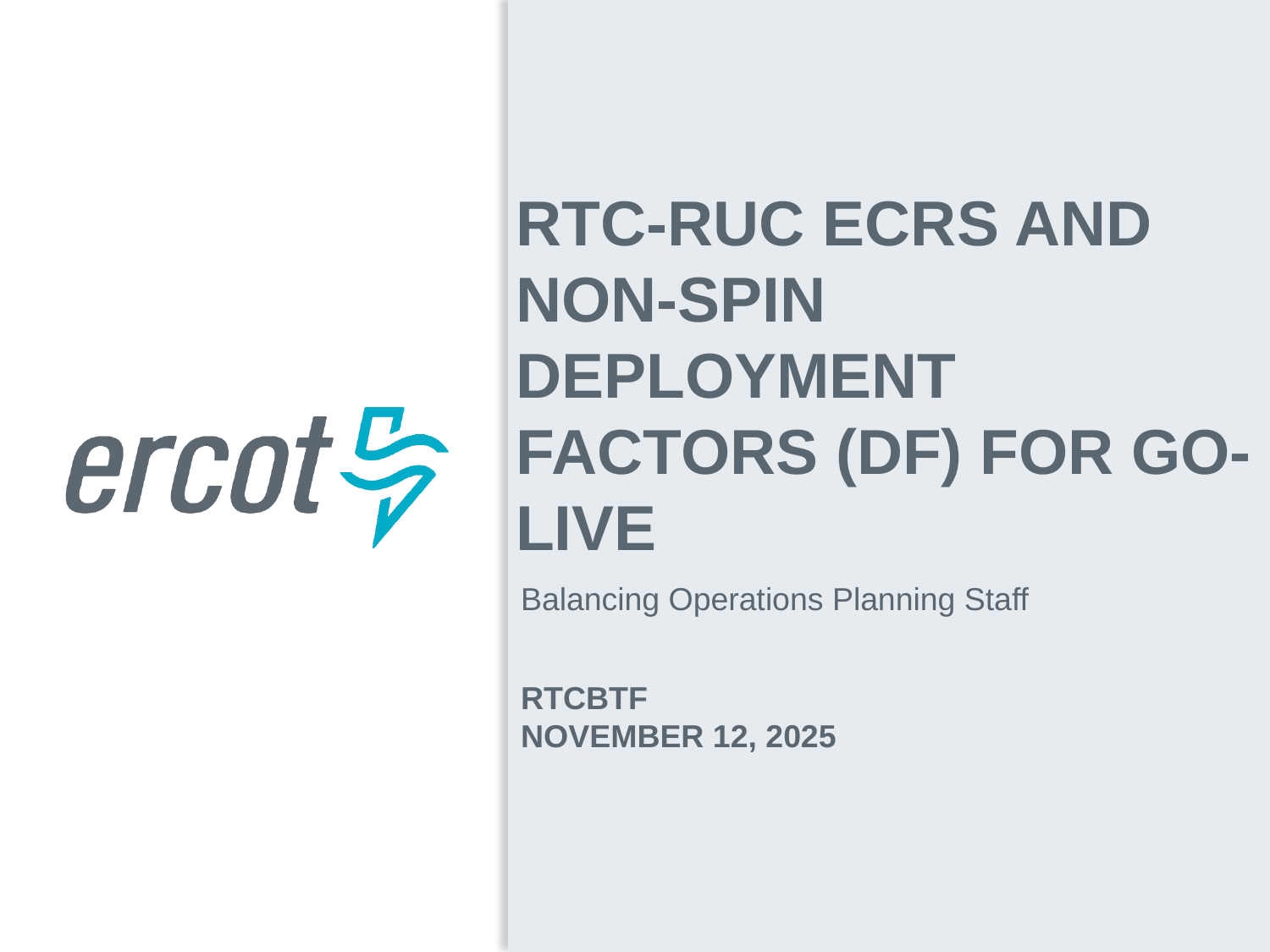

RTC-RUC ECRS and Non-Spin Deployment Factors (DF) for Go-Live
Balancing Operations Planning Staff
RTCBTF
November 12, 2025